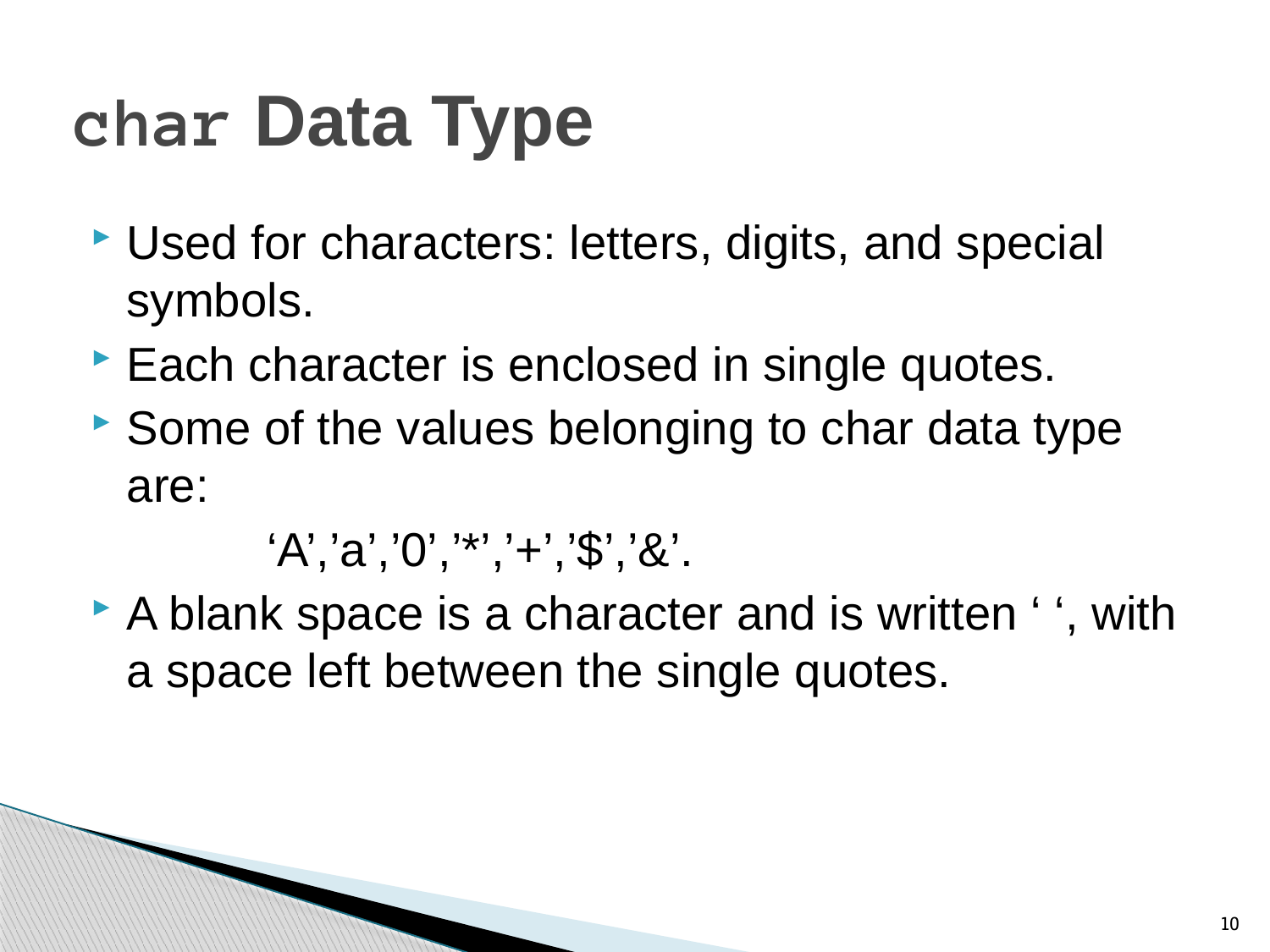

# char Data Type
Used for characters: letters, digits, and special symbols.
Each character is enclosed in single quotes.
Some of the values belonging to char data type are:
		 ‘A’,’a’,’0’,’*’,’+’,’$’,’&’.
A blank space is a character and is written ‘ ‘, with a space left between the single quotes.
10